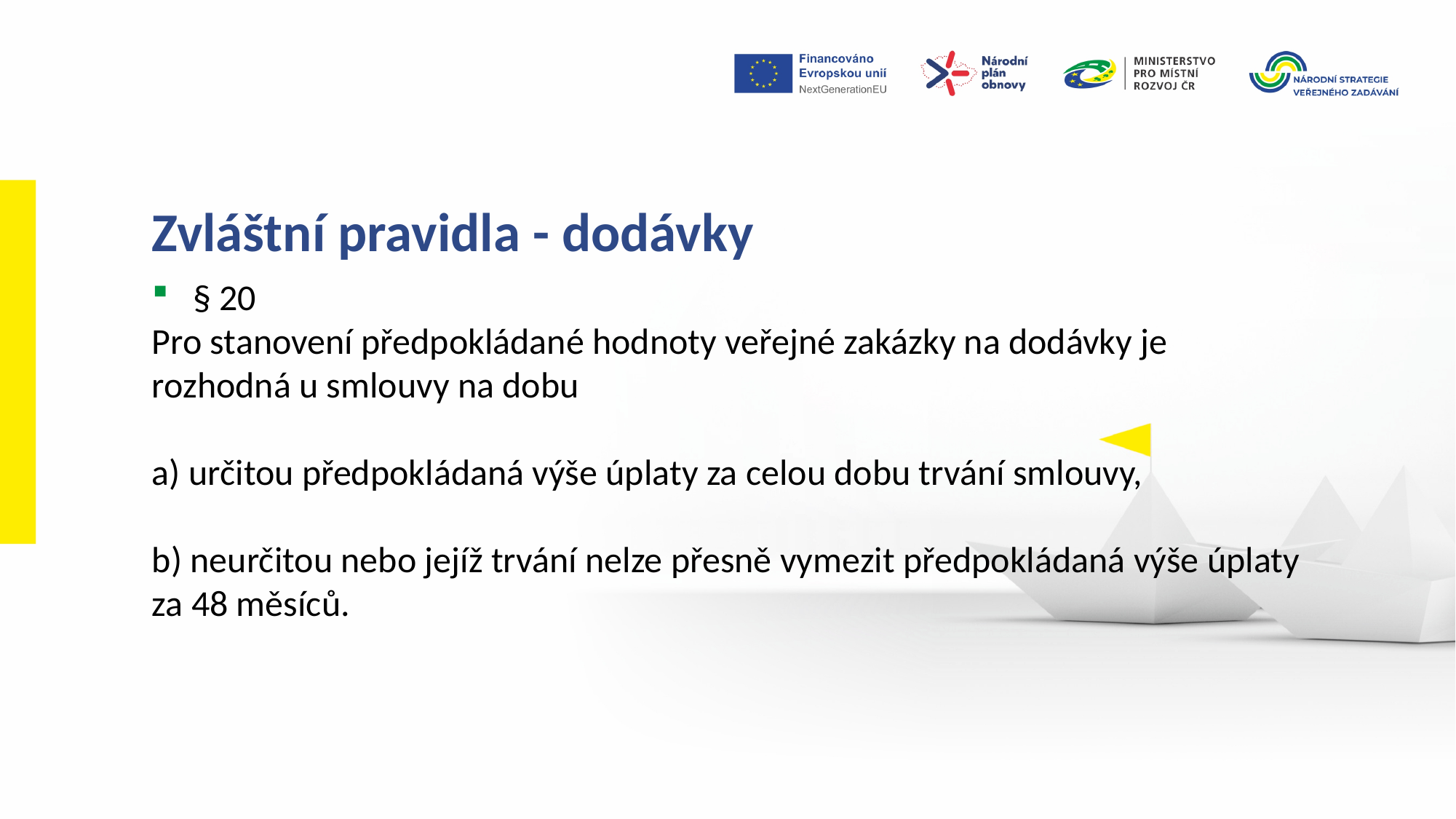

Zvláštní pravidla - dodávky
§ 20
Pro stanovení předpokládané hodnoty veřejné zakázky na dodávky je rozhodná u smlouvy na dobu

a) určitou předpokládaná výše úplaty za celou dobu trvání smlouvy,

b) neurčitou nebo jejíž trvání nelze přesně vymezit předpokládaná výše úplaty za 48 měsíců.